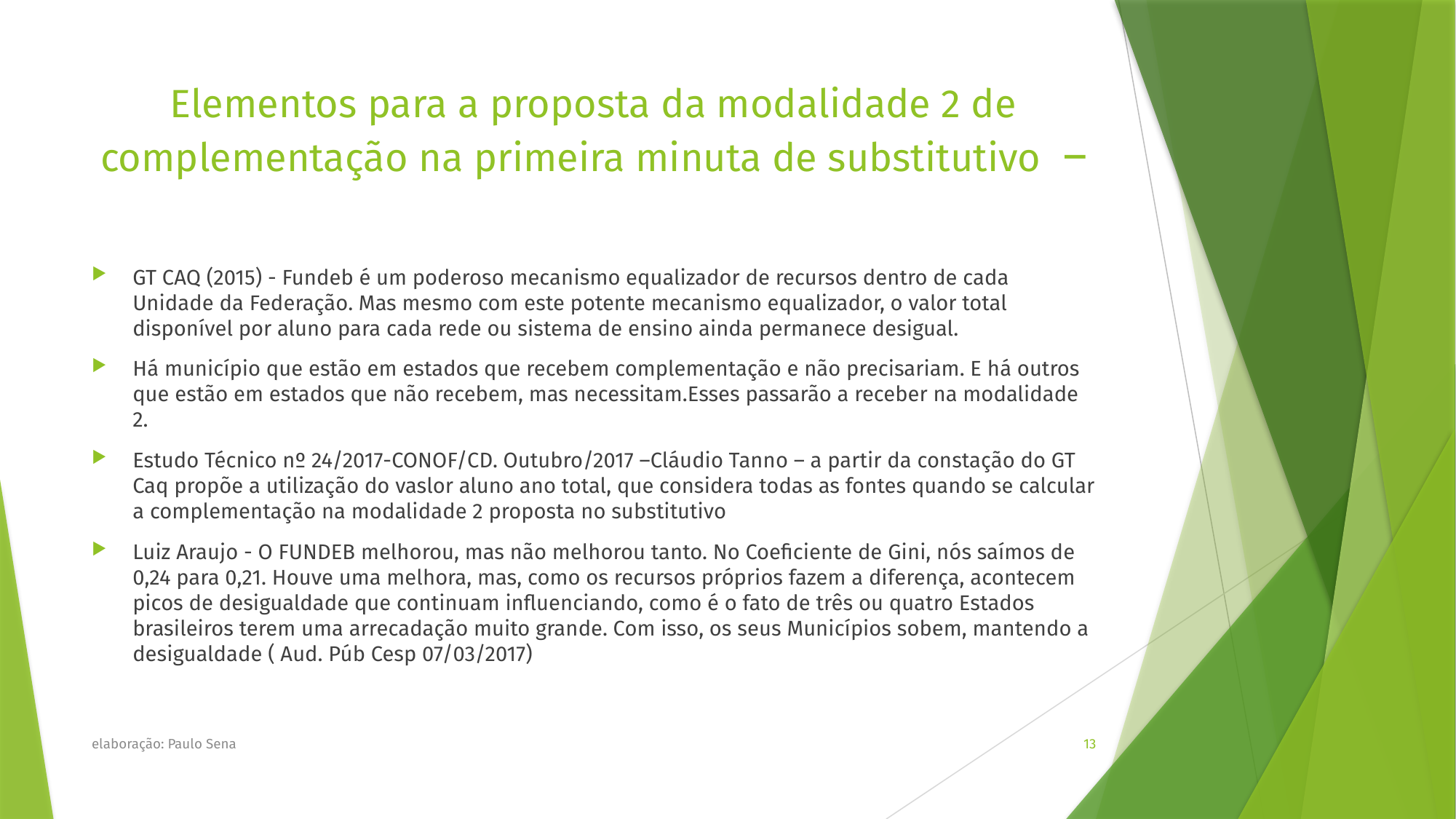

# Elementos para a proposta da modalidade 2 de complementação na primeira minuta de substitutivo  –
GT CAQ (2015) - Fundeb é um poderoso mecanismo equalizador de recursos dentro de cada Unidade da Federação. Mas mesmo com este potente mecanismo equalizador, o valor total disponível por aluno para cada rede ou sistema de ensino ainda permanece desigual.
Há município que estão em estados que recebem complementação e não precisariam. E há outros que estão em estados que não recebem, mas necessitam.Esses passarão a receber na modalidade 2.
Estudo Técnico nº 24/2017-CONOF/CD. Outubro/2017 –Cláudio Tanno – a partir da constação do GT Caq propõe a utilização do vaslor aluno ano total, que considera todas as fontes quando se calcular a complementação na modalidade 2 proposta no substitutivo
Luiz Araujo - O FUNDEB melhorou, mas não melhorou tanto. No Coeficiente de Gini, nós saímos de 0,24 para 0,21. Houve uma melhora, mas, como os recursos próprios fazem a diferença, acontecem picos de desigualdade que continuam influenciando, como é o fato de três ou quatro Estados brasileiros terem uma arrecadação muito grande. Com isso, os seus Municípios sobem, mantendo a desigualdade ( Aud. Púb Cesp 07/03/2017)
elaboração: Paulo Sena
13